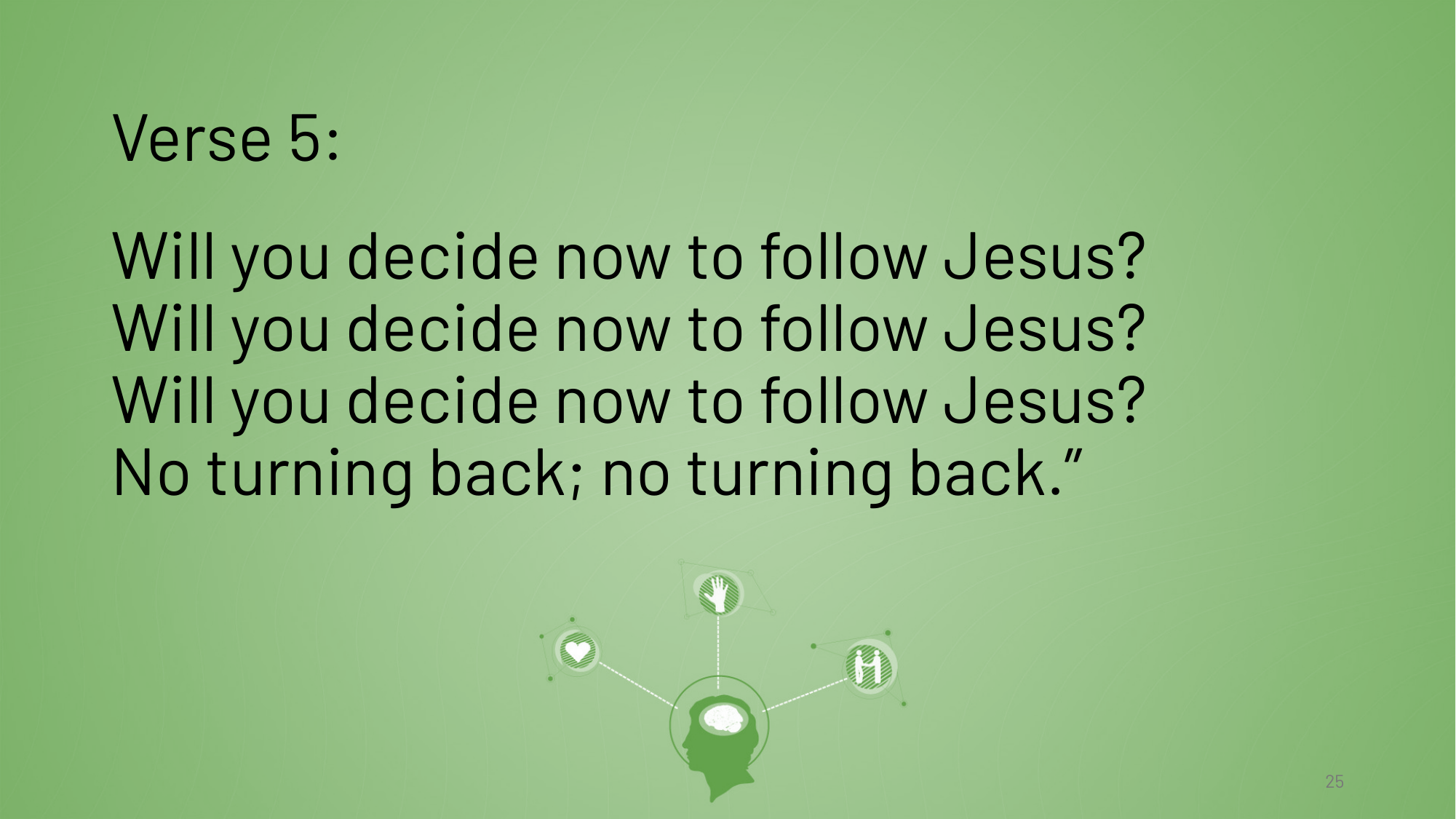

# Verse 5: Will you decide now to follow Jesus? Will you decide now to follow Jesus? Will you decide now to follow Jesus? No turning back; no turning back.”
25